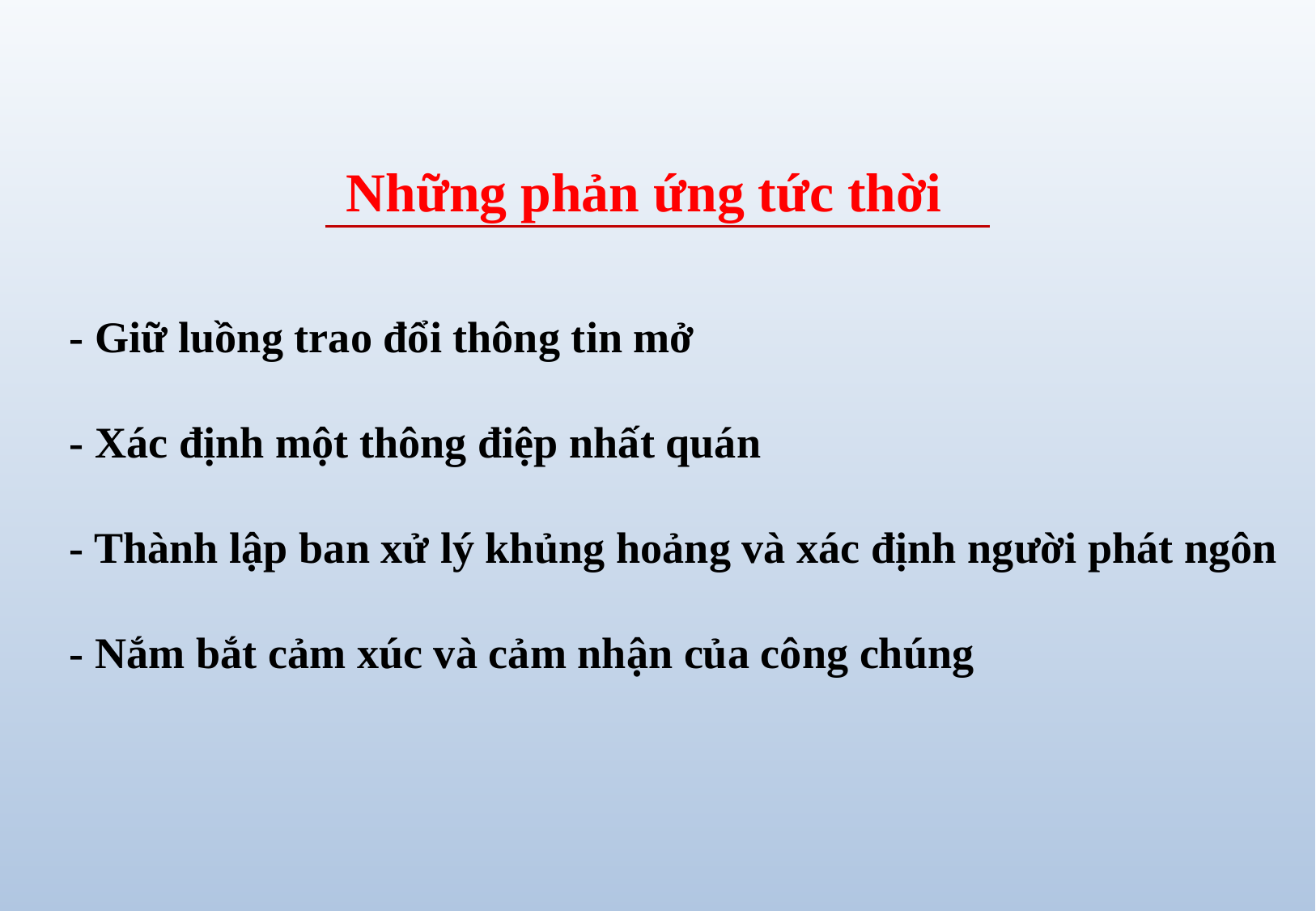

# Những phản ứng tức thời
- Giữ luồng trao đổi thông tin mở

- Xác định một thông điệp nhất quán

- Thành lập ban xử lý khủng hoảng và xác định người phát ngôn

- Nắm bắt cảm xúc và cảm nhận của công chúng